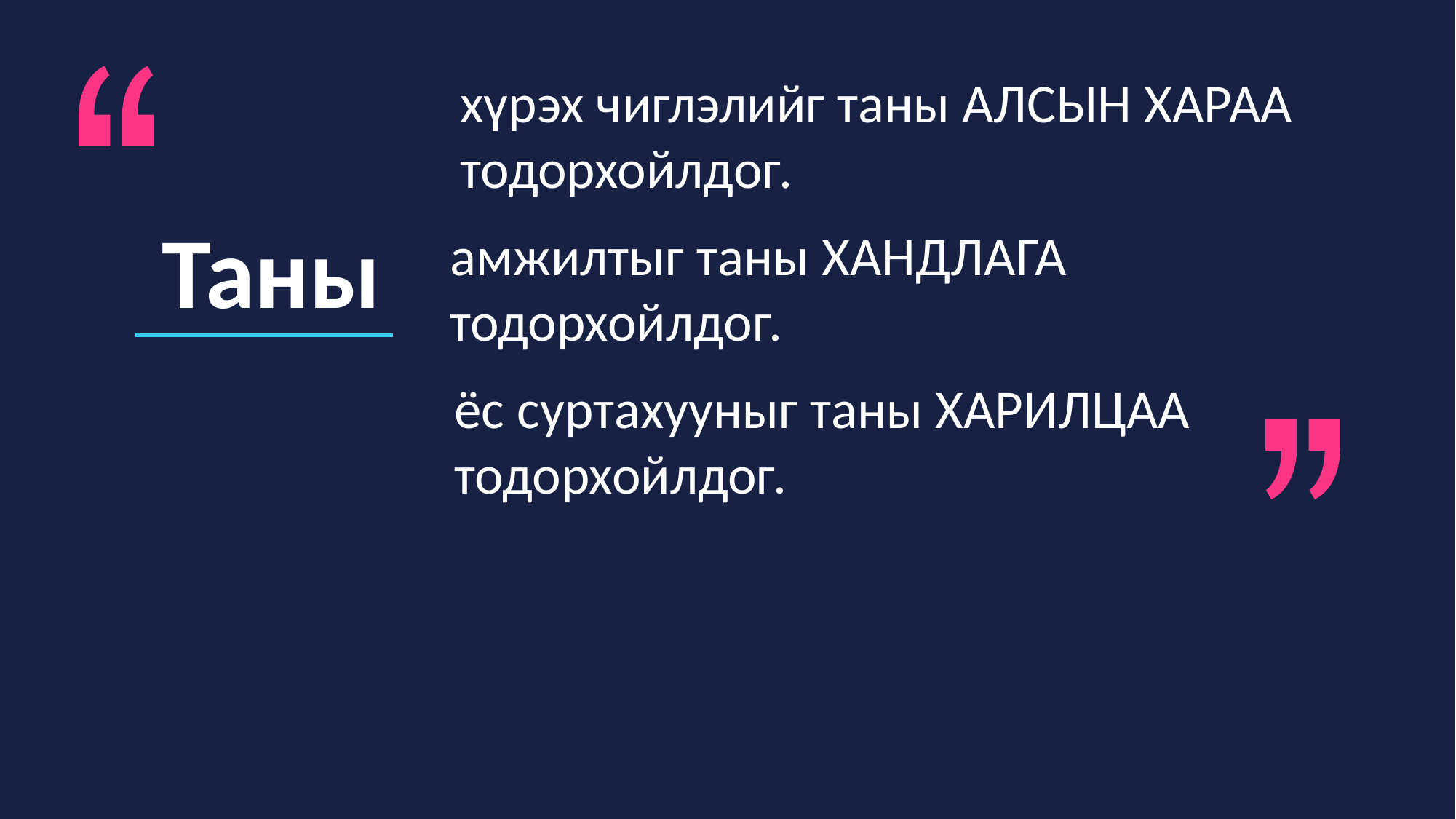

хүрэх чиглэлийг таны АЛСЫН ХАРАА тодорхойлдог.

Таны
амжилтыг таны ХАНДЛАГА тодорхойлдог.

ёс суртахууныг таны ХАРИЛЦАА тодорхойлдог.